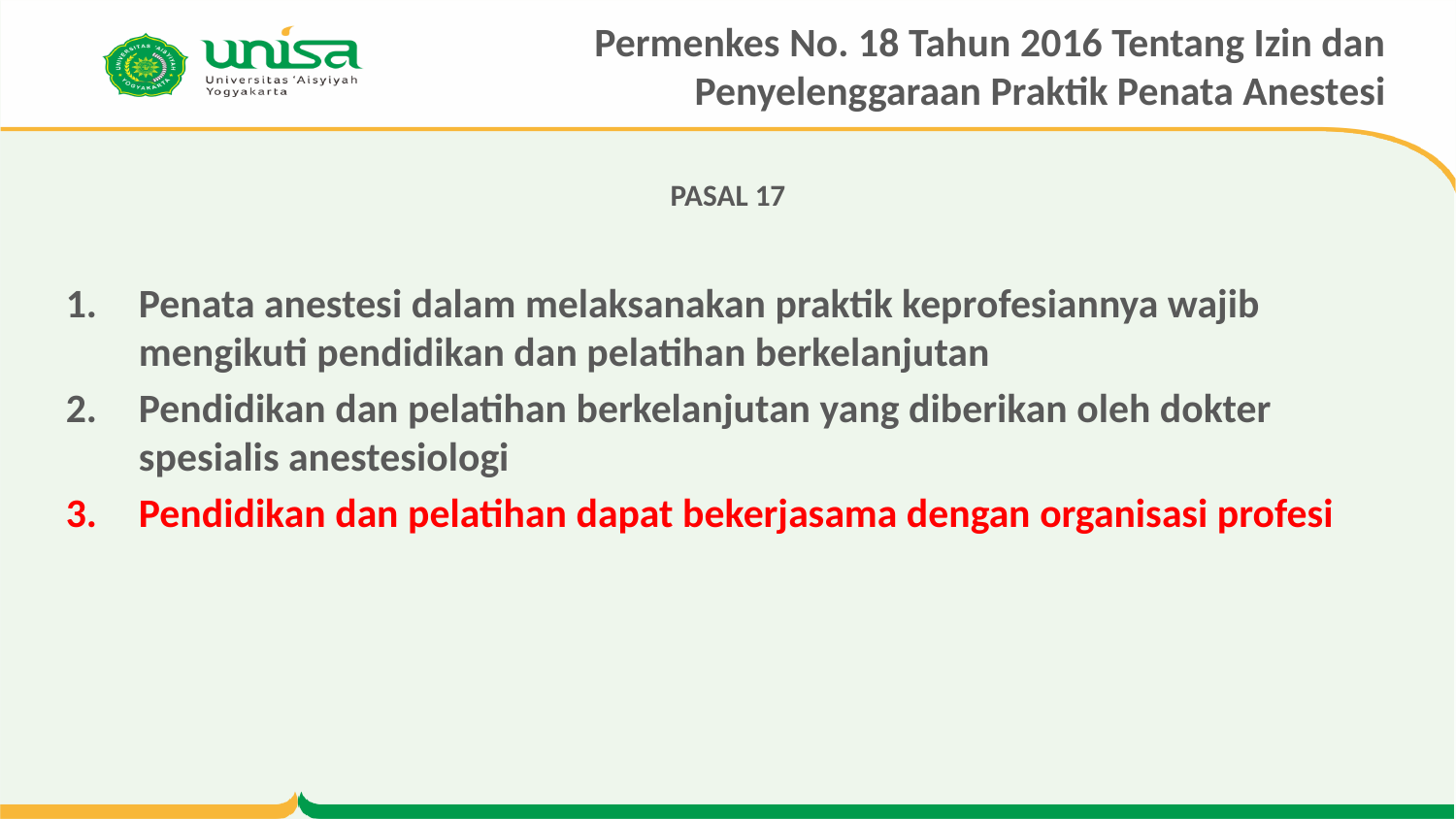

Permenkes No. 18 Tahun 2016 Tentang Izin dan Penyelenggaraan Praktik Penata Anestesi
PASAL 17

Penata anestesi dalam melaksanakan praktik keprofesiannya wajib mengikuti pendidikan dan pelatihan berkelanjutan
Pendidikan dan pelatihan berkelanjutan yang diberikan oleh dokter spesialis anestesiologi
Pendidikan dan pelatihan dapat bekerjasama dengan organisasi profesi